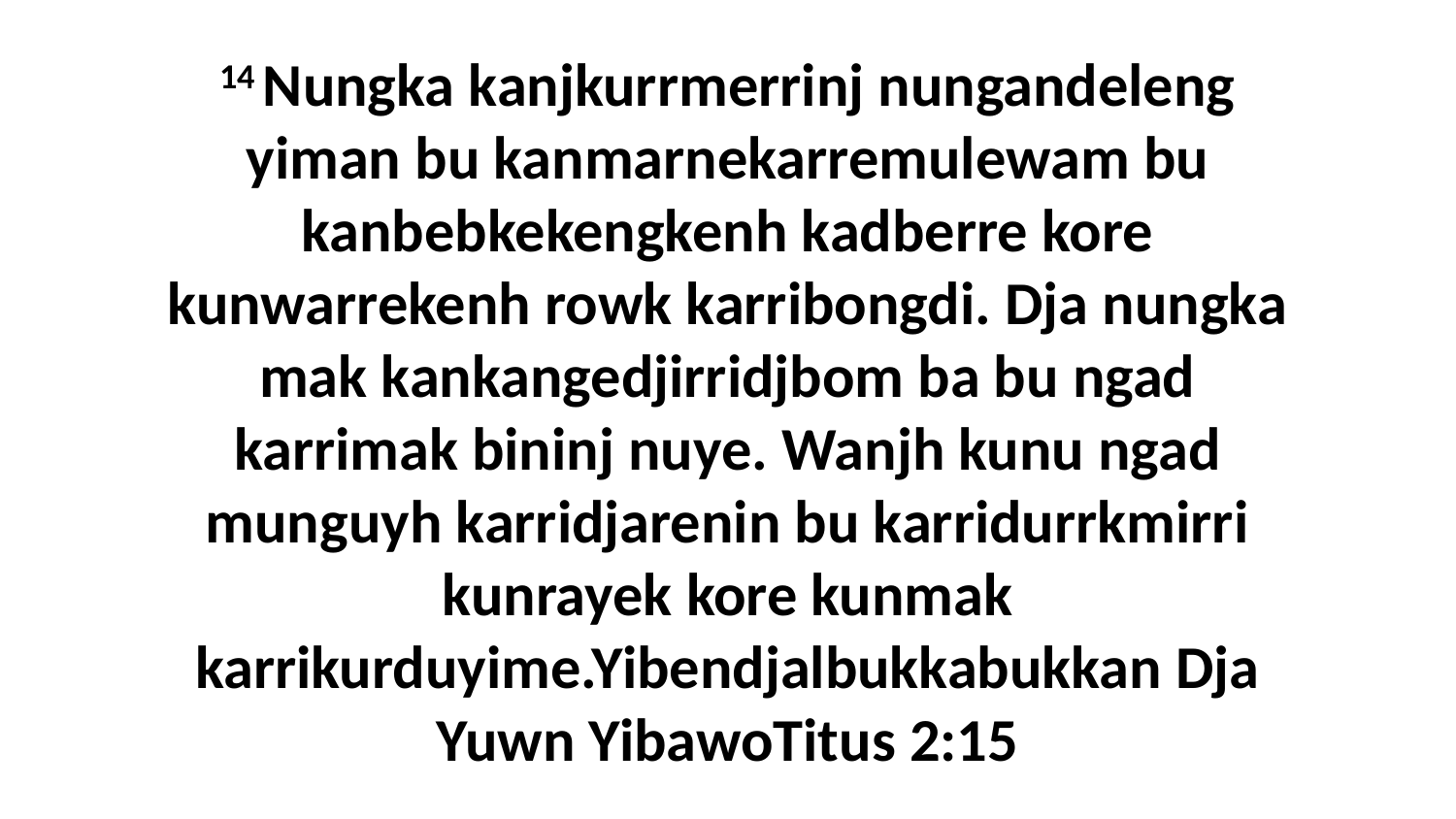

14 Nungka kanjkurrmerrinj nungandeleng yiman bu kanmarnekarremulewam bu kanbebkekengkenh kadberre kore kunwarrekenh rowk karribongdi. Dja nungka mak kankangedjirridjbom ba bu ngad karrimak bininj nuye. Wanjh kunu ngad munguyh karridjarenin bu karridurrkmirri kunrayek kore kunmak karrikurduyime.Yibendjalbukkabukkan Dja Yuwn YibawoTitus 2:15